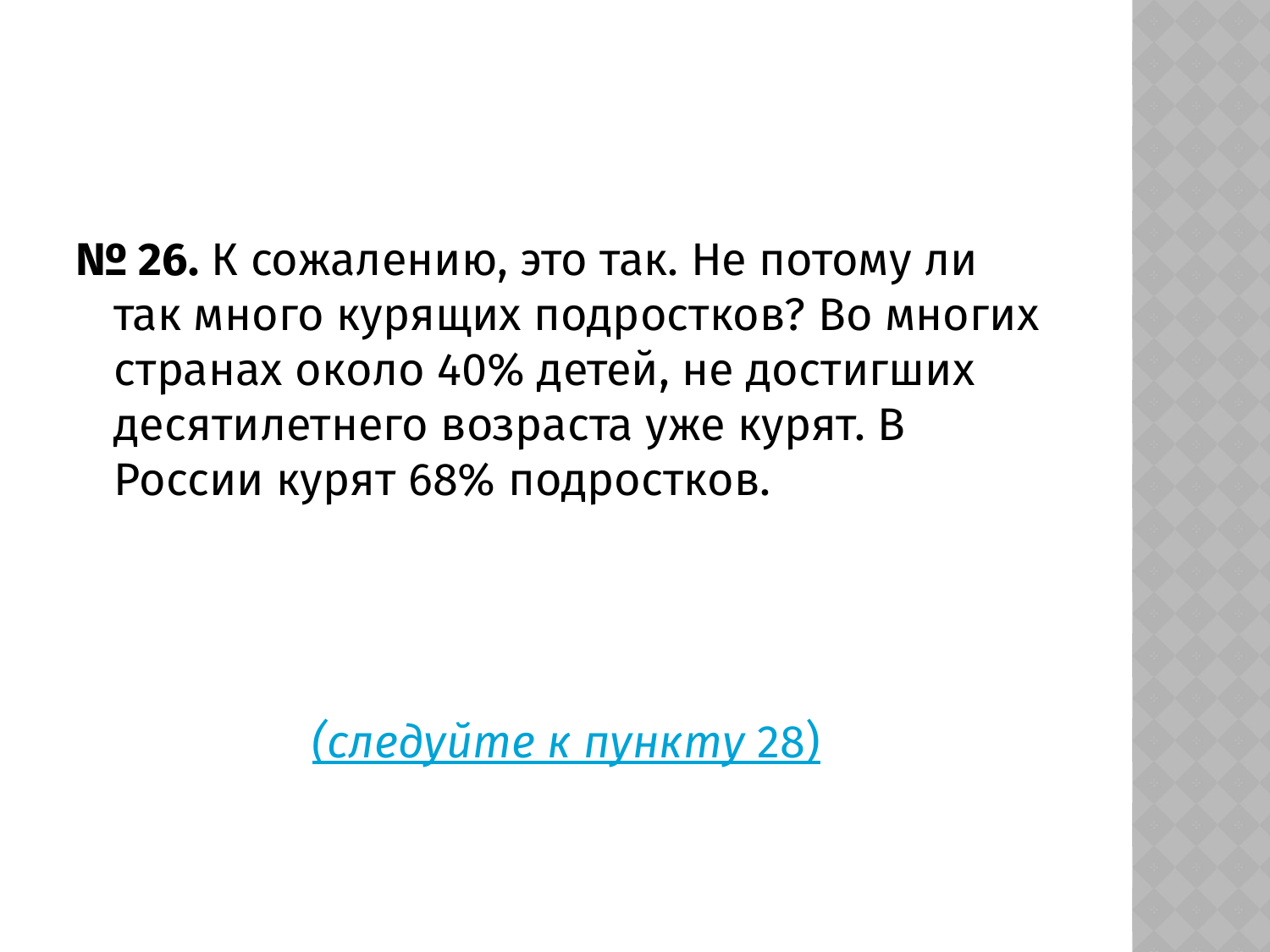

#
№ 26. К сожалению, это так. Не потому ли так много курящих подростков? Во многих странах около 40% детей, не достигших десятилетнего возраста уже курят. В России курят 68% подростков.

(следуйте к пункту 28)